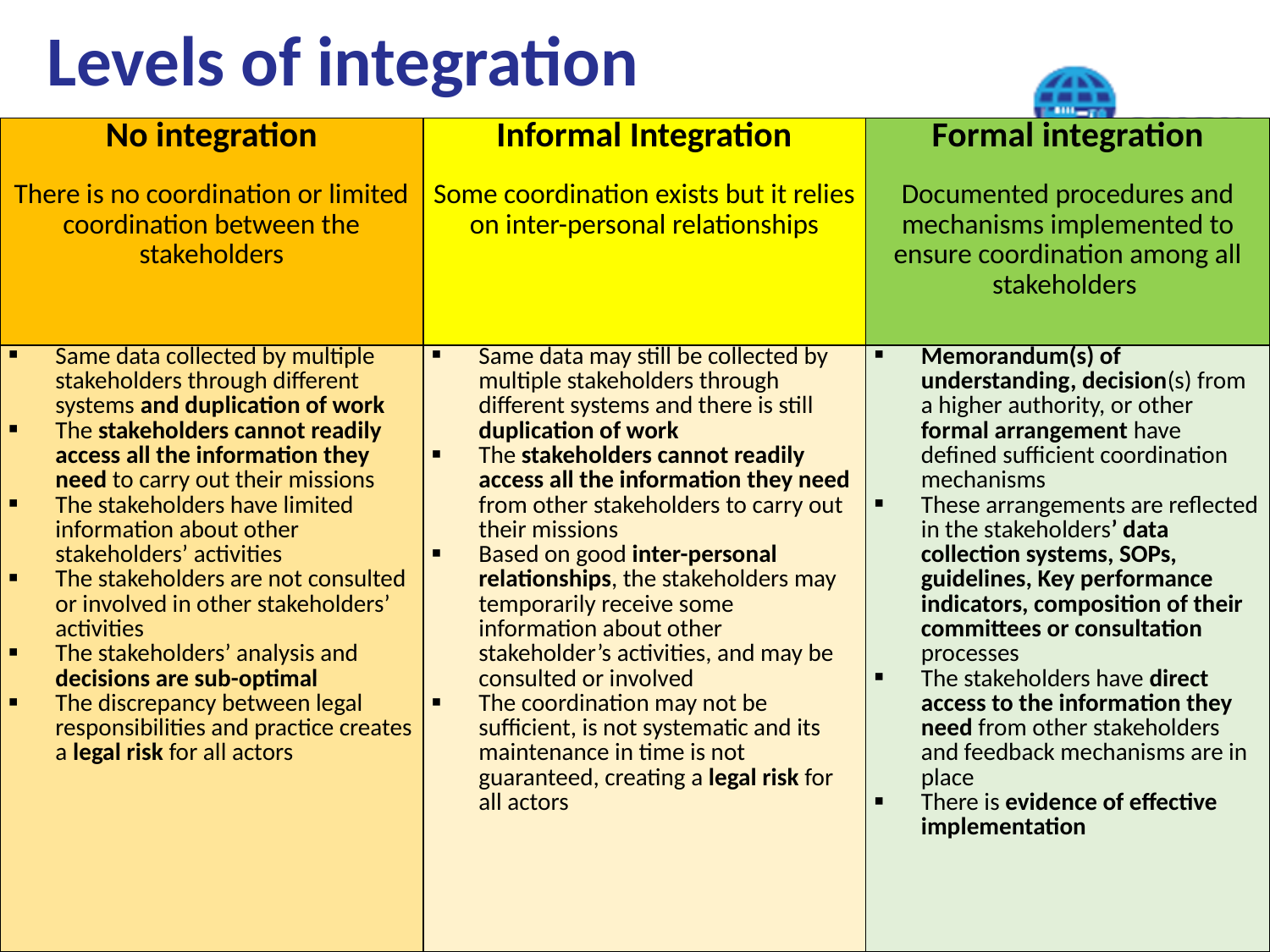

# Levels of integration
| No integration There is no coordination or limited coordination between the stakeholders | Informal Integration Some coordination exists but it relies on inter-personal relationships | Formal integration Documented procedures and mechanisms implemented to ensure coordination among all stakeholders |
| --- | --- | --- |
| Same data collected by multiple stakeholders through different systems and duplication of work The stakeholders cannot readily access all the information they need to carry out their missions The stakeholders have limited information about other stakeholders’ activities The stakeholders are not consulted or involved in other stakeholders’ activities The stakeholders’ analysis and decisions are sub-optimal The discrepancy between legal responsibilities and practice creates a legal risk for all actors | Same data may still be collected by multiple stakeholders through different systems and there is still duplication of work The stakeholders cannot readily access all the information they need from other stakeholders to carry out their missions Based on good inter-personal relationships, the stakeholders may temporarily receive some information about other stakeholder’s activities, and may be consulted or involved The coordination may not be sufficient, is not systematic and its maintenance in time is not guaranteed, creating a legal risk for all actors | Memorandum(s) of understanding, decision(s) from a higher authority, or other formal arrangement have defined sufficient coordination mechanisms These arrangements are reflected in the stakeholders’ data collection systems, SOPs, guidelines, Key performance indicators, composition of their committees or consultation processes The stakeholders have direct access to the information they need from other stakeholders and feedback mechanisms are in place There is evidence of effective implementation |
4
23/07/2023